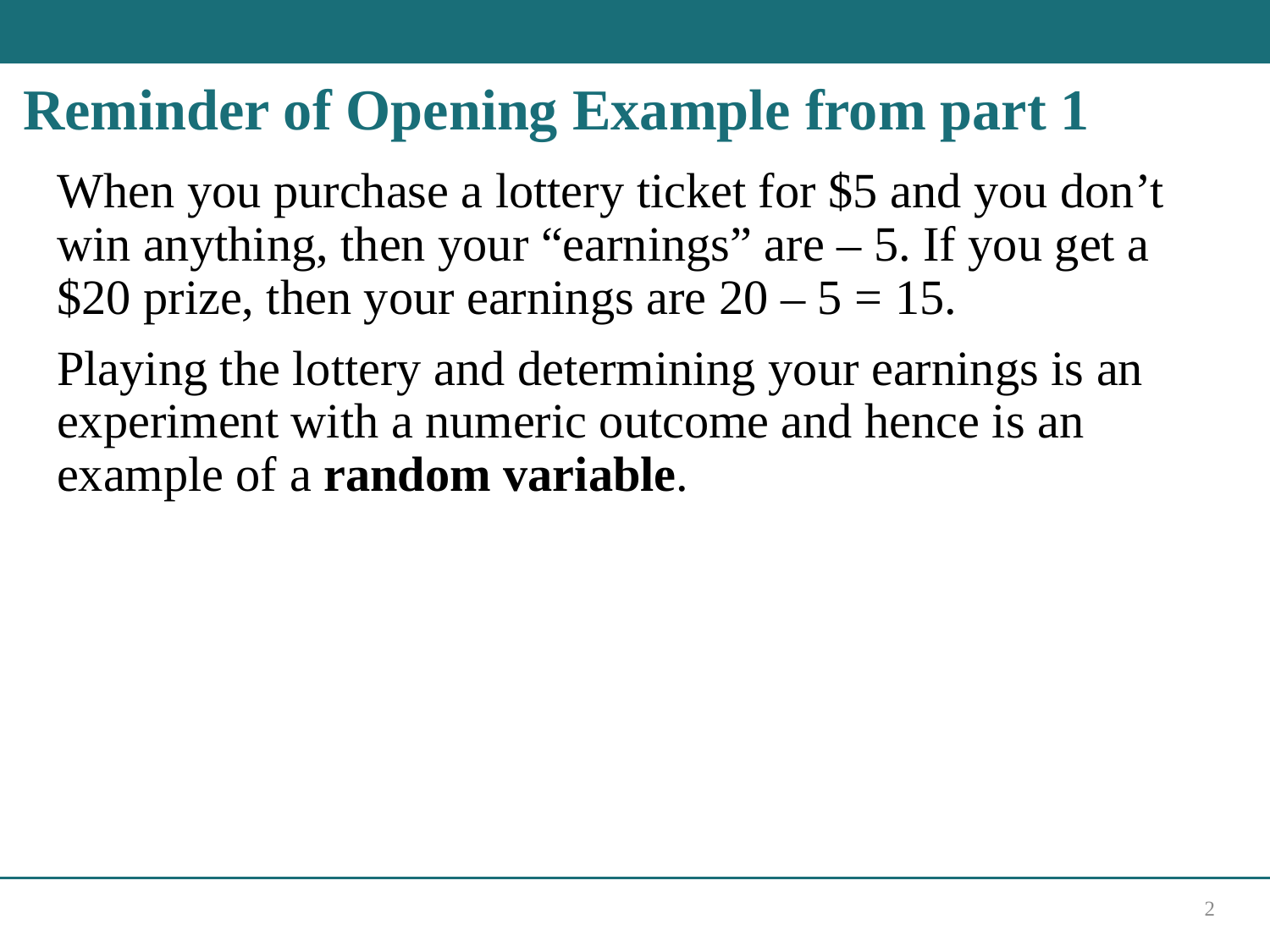

# Reminder of Opening Example from part 1
When you purchase a lottery ticket for $5 and you don’t win anything, then your “earnings” are – 5. If you get a $20 prize, then your earnings are 20 – 5 = 15.
Playing the lottery and determining your earnings is an experiment with a numeric outcome and hence is an example of a random variable.
2